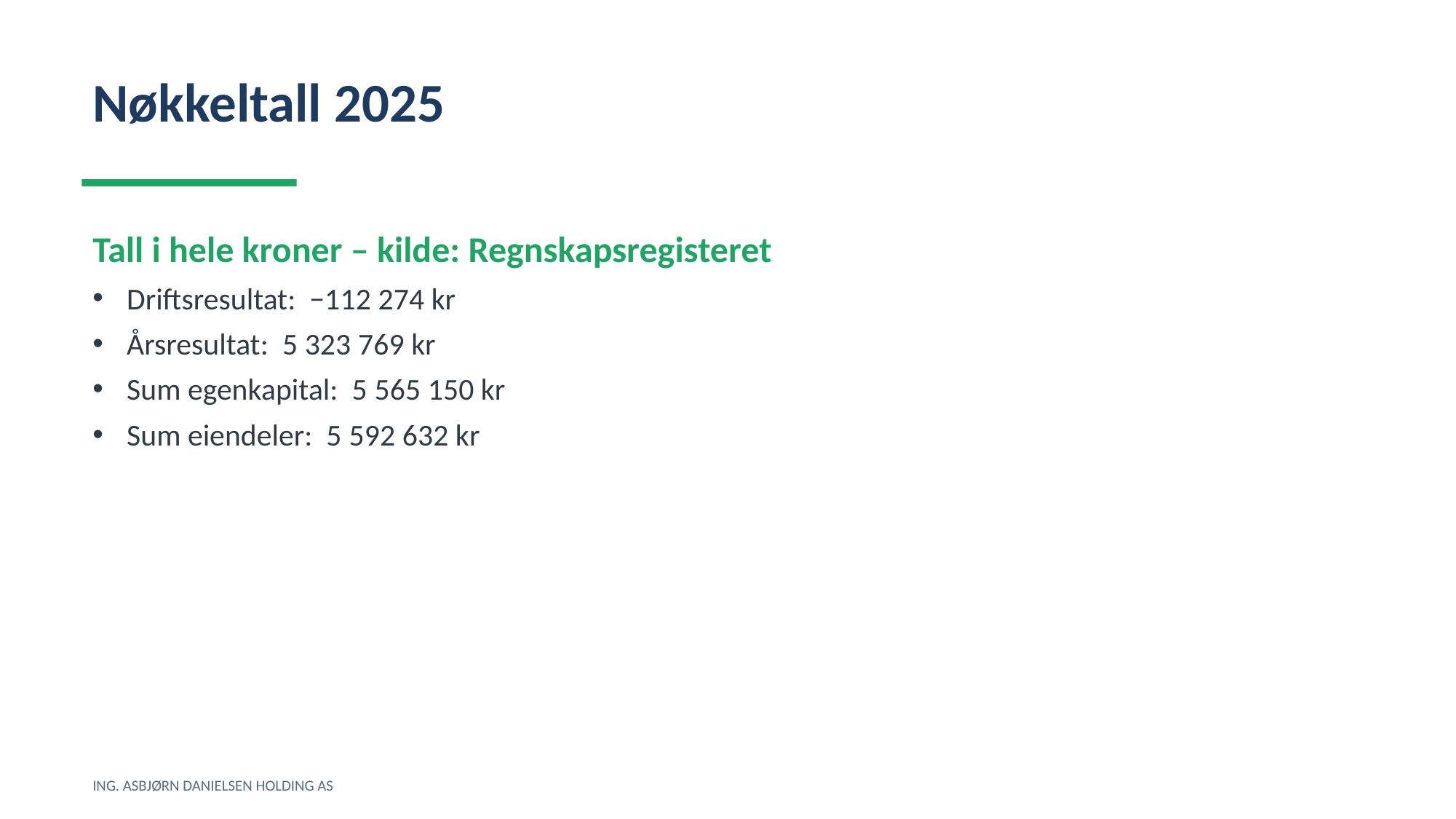

Nøkkeltall 2025

Tall i hele kroner – kilde: Regnskapsregisteret
Driftsresultat:  −112 274 kr
Årsresultat:  5 323 769 kr
Sum egenkapital:  5 565 150 kr
Sum eiendeler:  5 592 632 kr
ING. ASBJØRN DANIELSEN HOLDING AS